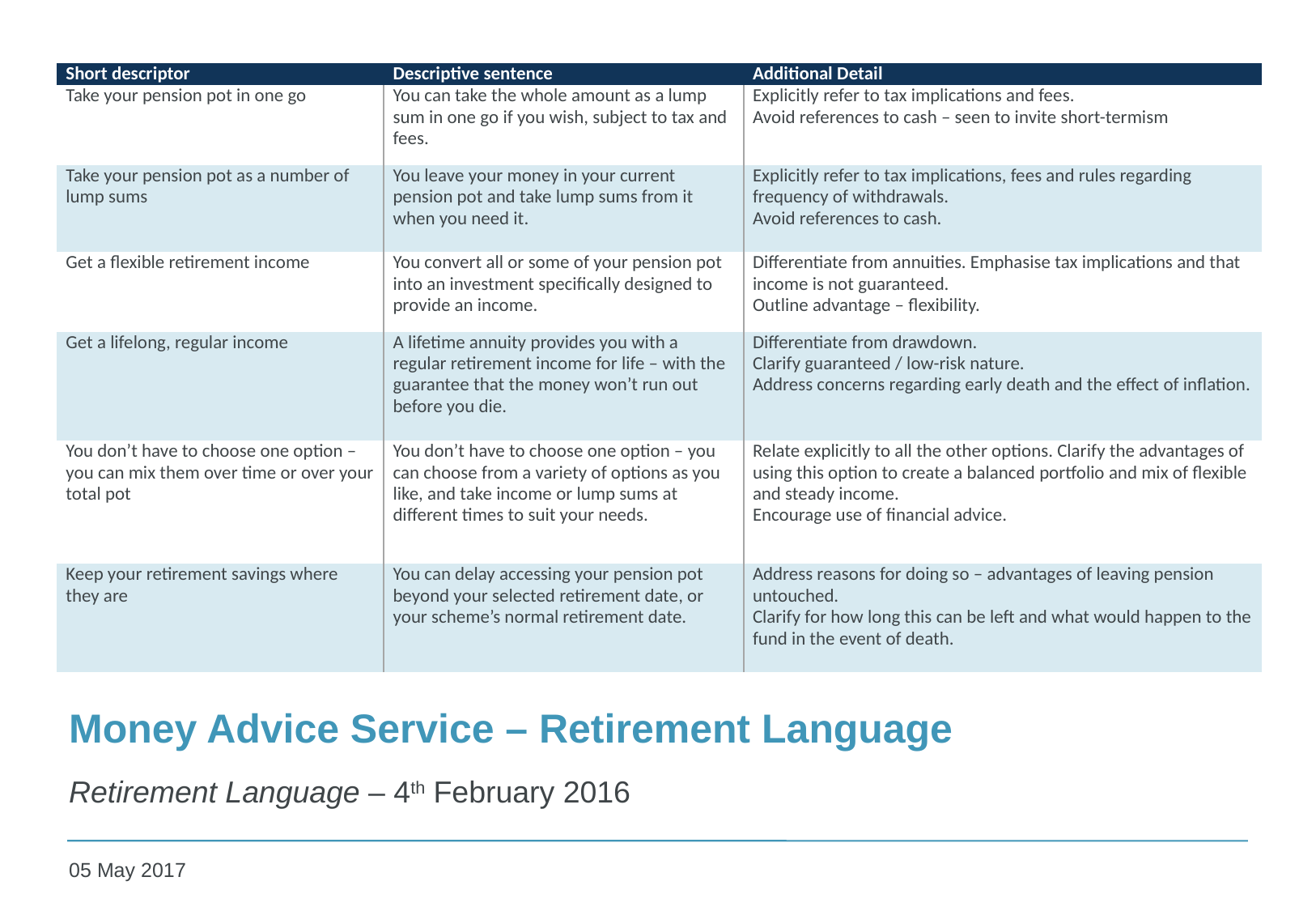

| Short descriptor | Descriptive sentence | Additional Detail |
| --- | --- | --- |
| Take your pension pot in one go | You can take the whole amount as a lump sum in one go if you wish, subject to tax and fees. | Explicitly refer to tax implications and fees. Avoid references to cash – seen to invite short-termism |
| Take your pension pot as a number of lump sums | You leave your money in your current pension pot and take lump sums from it when you need it. | Explicitly refer to tax implications, fees and rules regarding frequency of withdrawals. Avoid references to cash. |
| Get a flexible retirement income | You convert all or some of your pension pot into an investment specifically designed to provide an income. | Differentiate from annuities. Emphasise tax implications and that income is not guaranteed. Outline advantage – flexibility. |
| Get a lifelong, regular income | A lifetime annuity provides you with a regular retirement income for life – with the guarantee that the money won’t run out before you die. | Differentiate from drawdown. Clarify guaranteed / low-risk nature. Address concerns regarding early death and the effect of inflation. |
| You don’t have to choose one option – you can mix them over time or over your total pot | You don’t have to choose one option – you can choose from a variety of options as you like, and take income or lump sums at different times to suit your needs. | Relate explicitly to all the other options. Clarify the advantages of using this option to create a balanced portfolio and mix of flexible and steady income. Encourage use of financial advice. |
| Keep your retirement savings where they are | You can delay accessing your pension pot beyond your selected retirement date, or your scheme’s normal retirement date. | Address reasons for doing so – advantages of leaving pension untouched. Clarify for how long this can be left and what would happen to the fund in the event of death. |
# Money Advice Service – Retirement Language
Retirement Language – 4th February 2016
05 May 2017